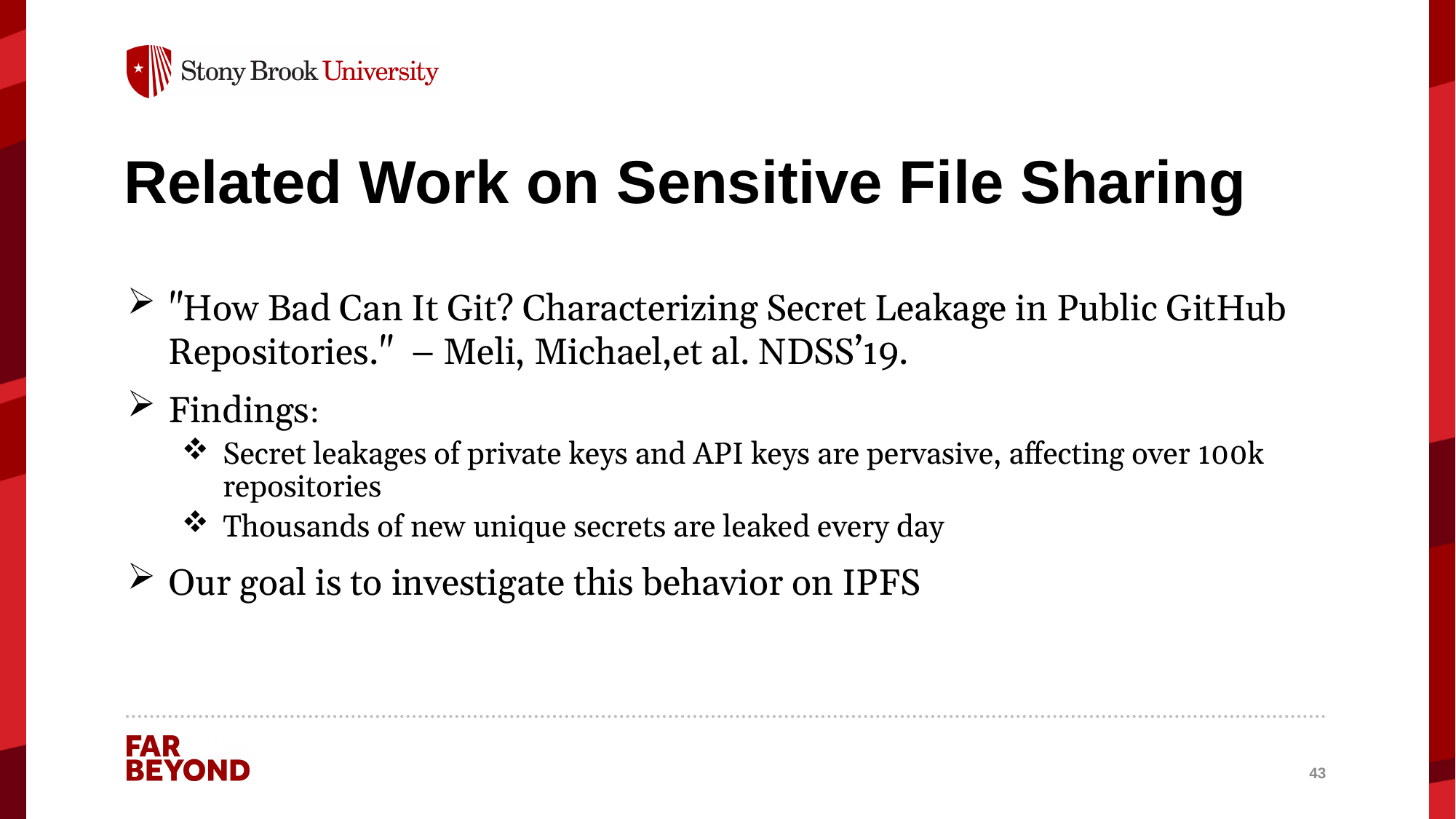

# Related Work on Sensitive File Sharing
"How Bad Can It Git? Characterizing Secret Leakage in Public GitHub Repositories."  – Meli, Michael,et al. NDSS’19.
Findings:
Secret leakages of private keys and API keys are pervasive, affecting over 100k repositories
Thousands of new unique secrets are leaked every day
Our goal is to investigate this behavior on IPFS
43